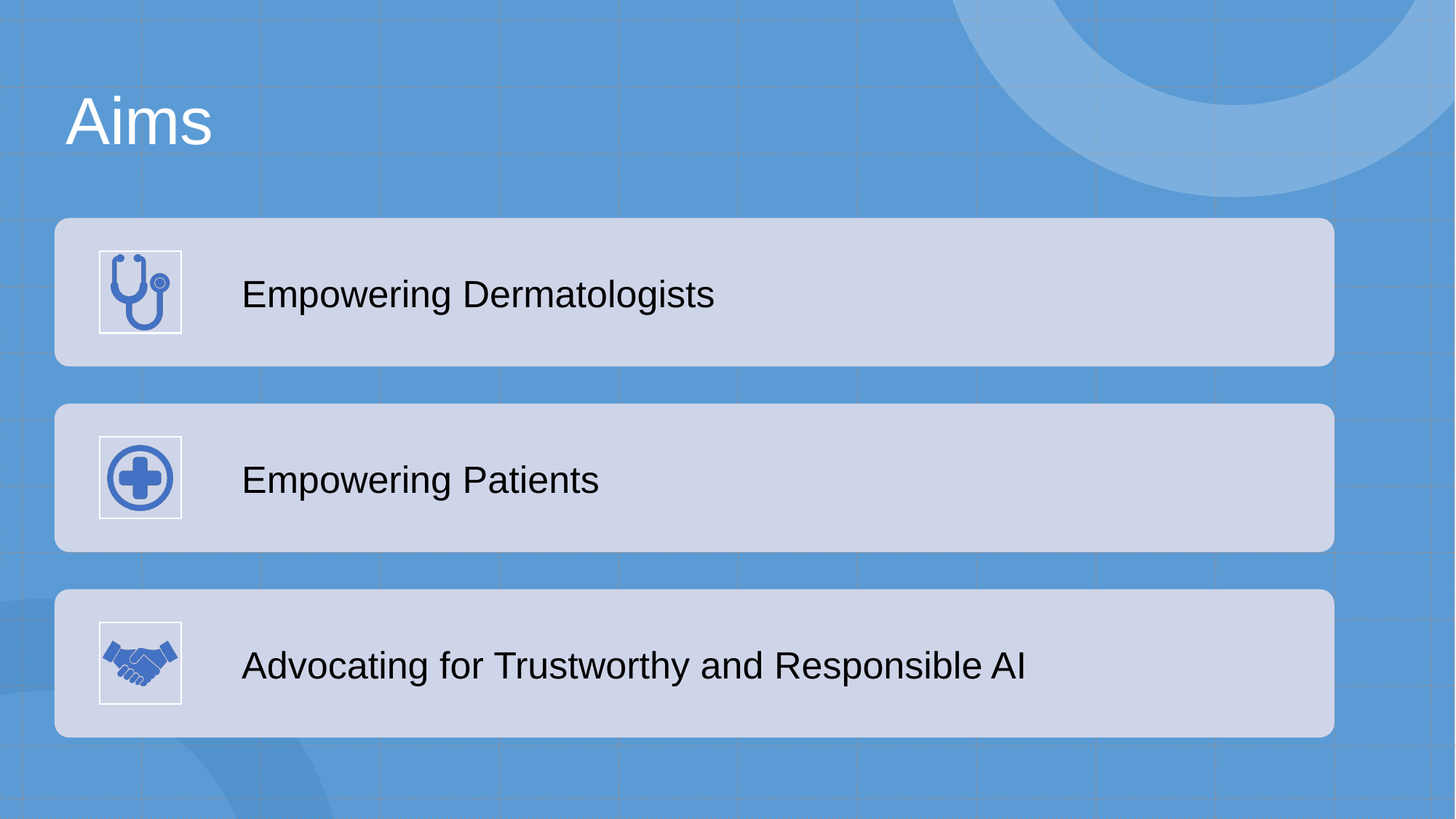

# Aims
Empowering Dermatologists
Empowering Patients
Advocating for Trustworthy and Responsible AI